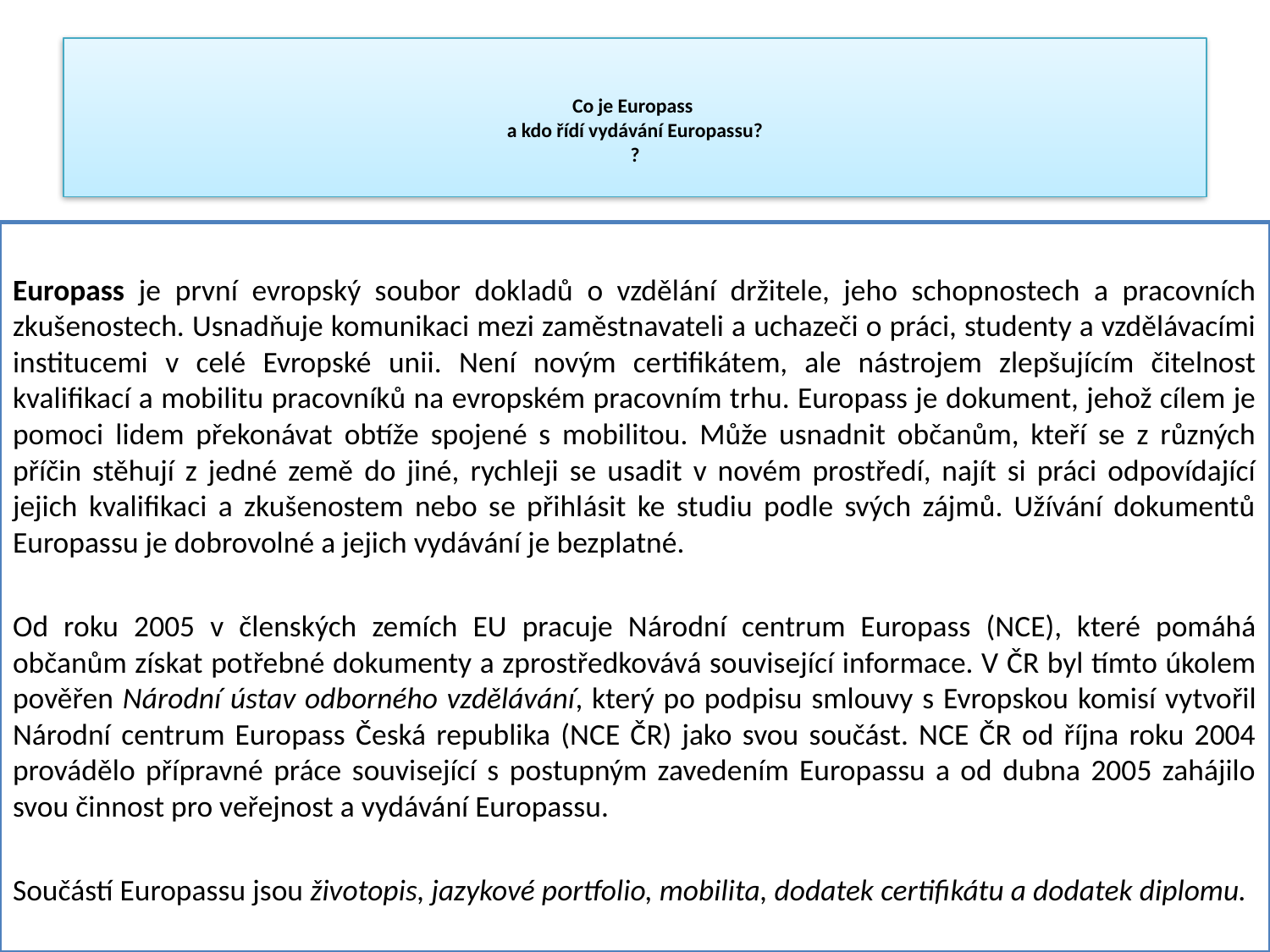

# Co je Europass a kdo řídí vydávání Europassu? ?

Europass je první evropský soubor dokladů o vzdělání držitele, jeho schopnostech a pracovních zkušenostech. Usnadňuje komunikaci mezi zaměstnavateli a uchazeči o práci, studenty a vzdělávacími institucemi v celé Evropské unii. Není novým certifikátem, ale nástrojem zlepšujícím čitelnost kvalifikací a mobilitu pracovníků na evropském pracovním trhu. Europass je dokument, jehož cílem je pomoci lidem překonávat obtíže spojené s mobilitou. Může usnadnit občanům, kteří se z různých příčin stěhují z jedné země do jiné, rychleji se usadit v novém prostředí, najít si práci odpovídající jejich kvalifikaci a zkušenostem nebo se přihlásit ke studiu podle svých zájmů. Užívání dokumentů Europassu je dobrovolné a jejich vydávání je bezplatné.

Od roku 2005 v členských zemích EU pracuje Národní centrum Europass (NCE), které pomáhá občanům získat potřebné dokumenty a zprostředkovává související informace. V ČR byl tímto úkolem pověřen Národní ústav odborného vzdělávání, který po podpisu smlouvy s Evropskou komisí vytvořil Národní centrum Europass Česká republika (NCE ČR) jako svou součást. NCE ČR od října roku 2004 provádělo přípravné práce související s postupným zavedením Europassu a od dubna 2005 zahájilo svou činnost pro veřejnost a vydávání Europassu.

Součástí Europassu jsou životopis, jazykové portfolio, mobilita, dodatek certifikátu a dodatek diplomu.